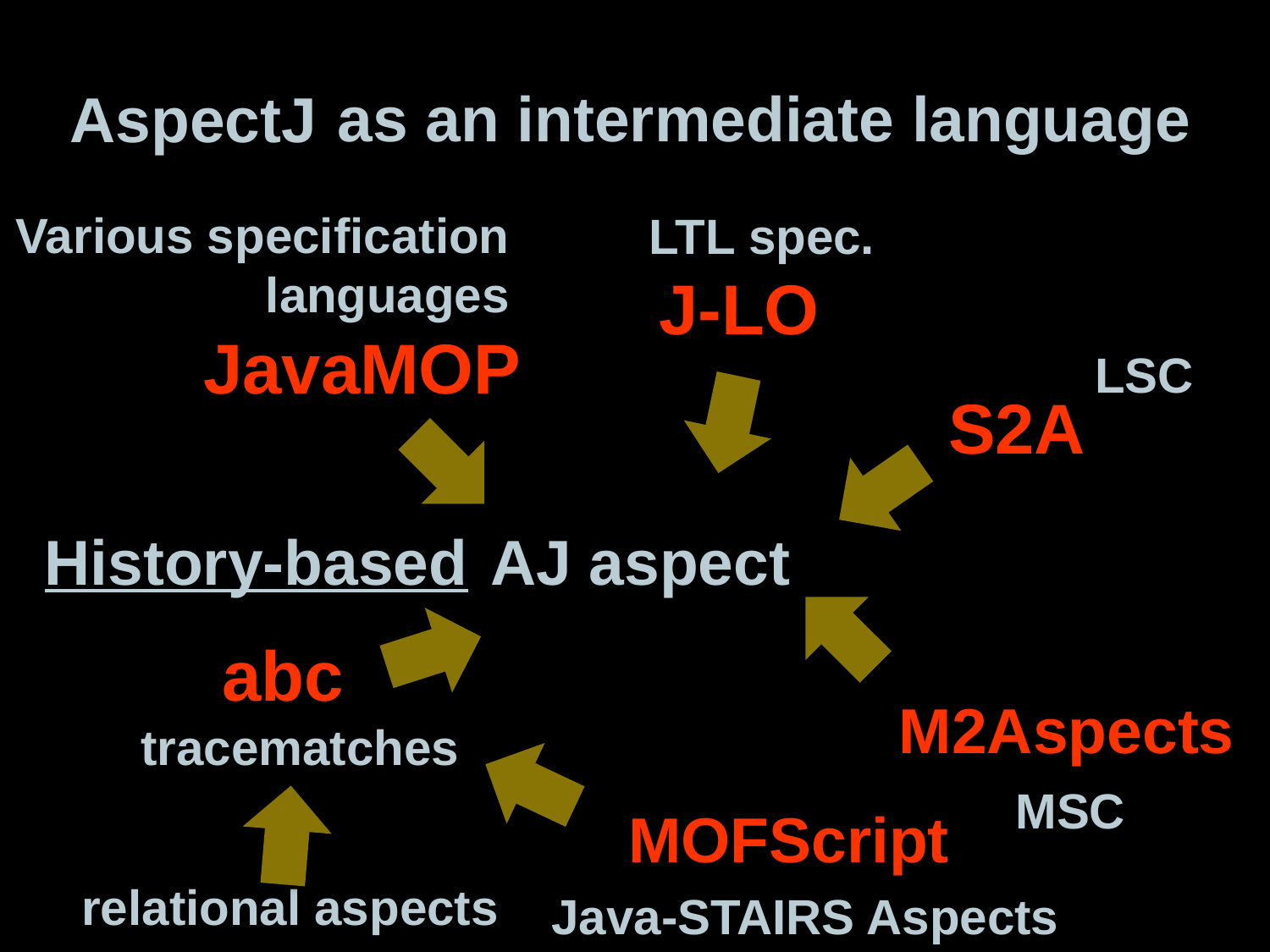

# AspectJ
as an intermediate language
Various specification
 languages
LTL spec.
J-LO
JavaMOP
LSC

S2A

History-based
AJ aspect

abc
M2Aspects
tracematches

MSC

MOFScript
relational aspects
Java-STAIRS Aspects